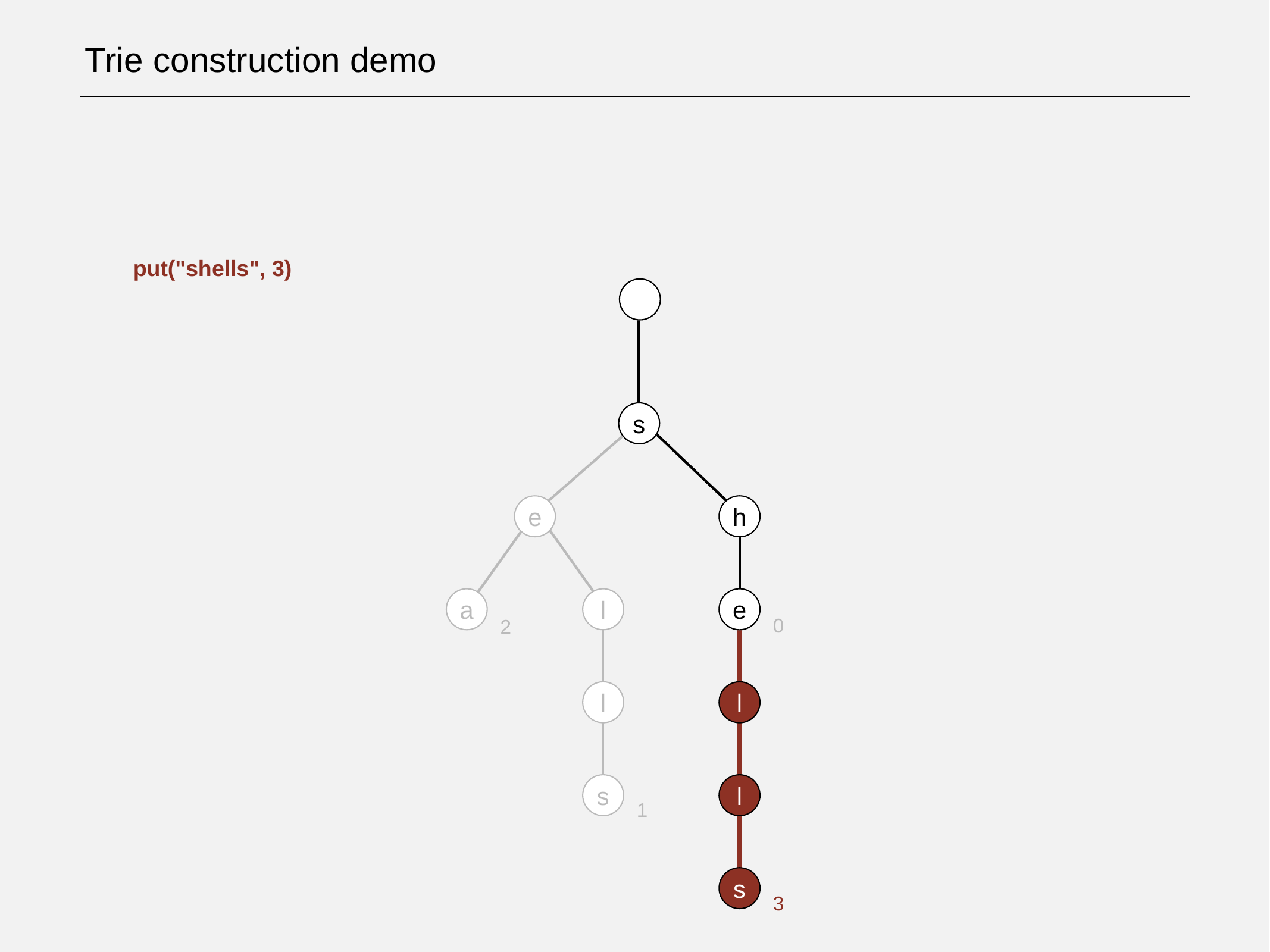

# Trie construction demo
put("shells", 3)

s

s

h

e
h

e

a
l
e

l
0
2
l

l
s
1

s
3